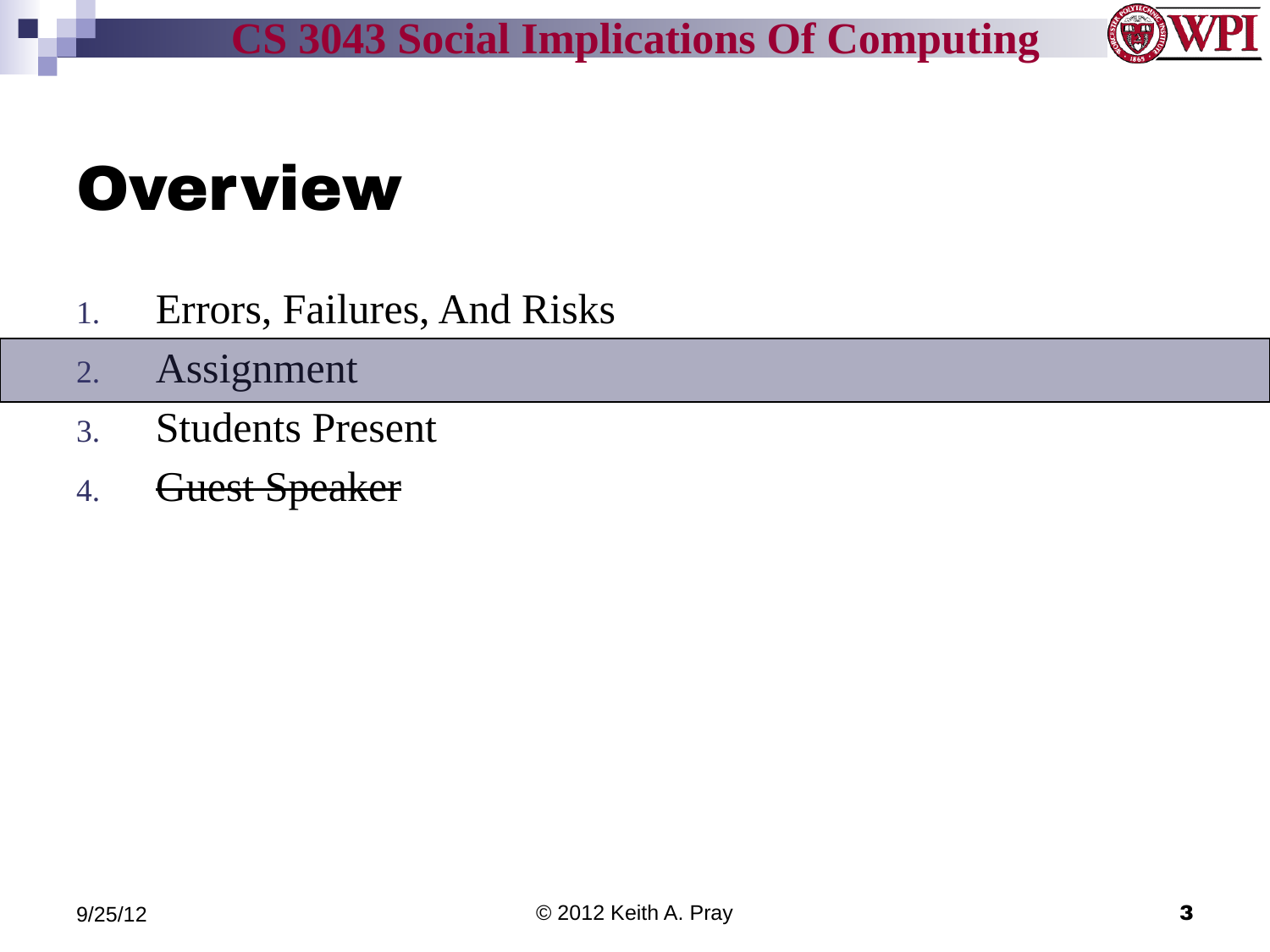

# Overview
Errors, Failures, And Risks
Assignment
Students Present
Guest Speaker

9/25/12
© 2012 Keith A. Pray
3